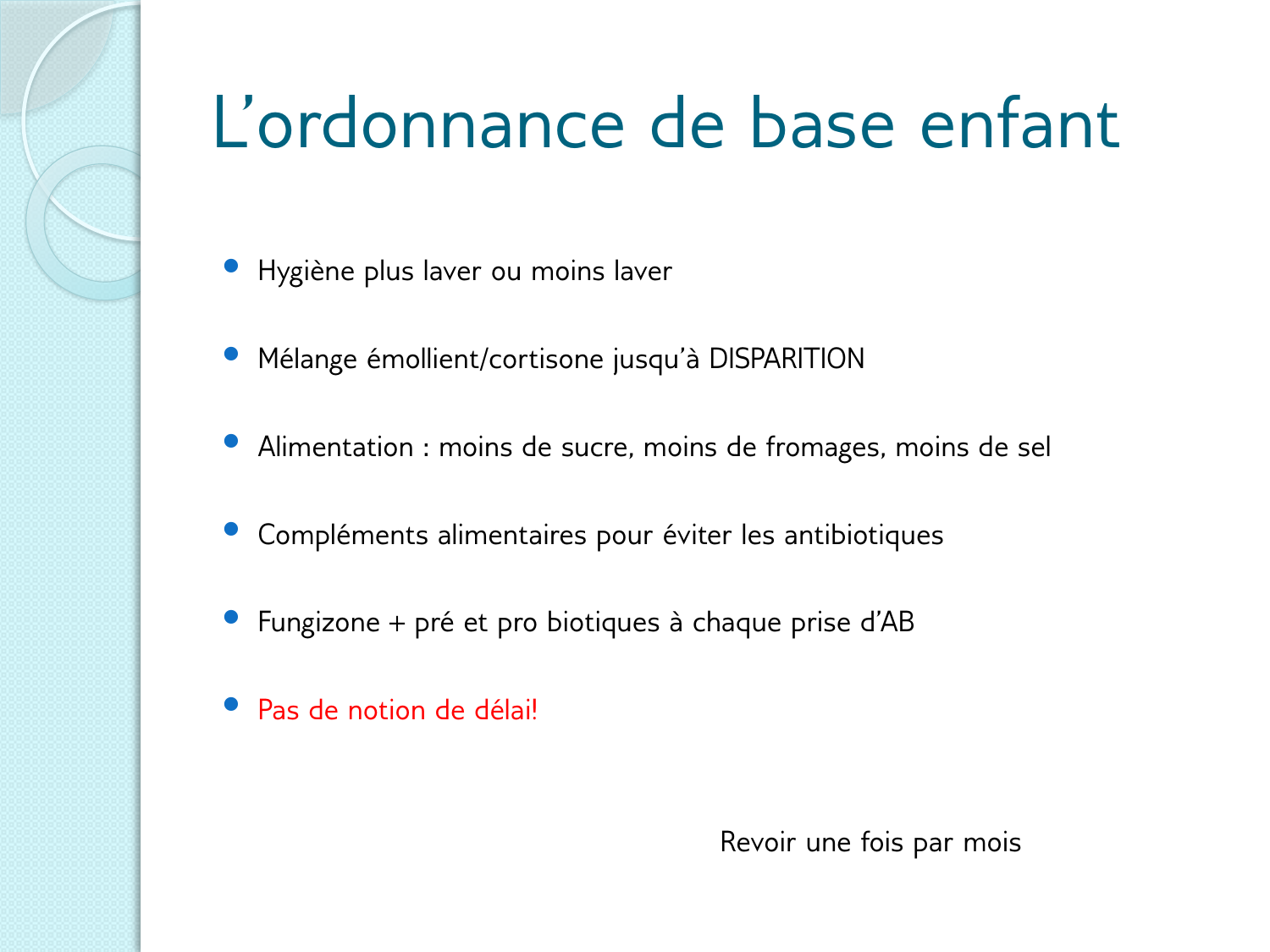

# L’ordonnance de base enfant

Hygiène plus laver ou moins laver

Mélange émollient/cortisone jusqu’à DISPARITION

Alimentation : moins de sucre, moins de fromages, moins de sel

Compléments alimentaires pour éviter les antibiotiques

Fungizone + pré et pro biotiques à chaque prise d’AB

Pas de notion de délai!

                                                        Revoir une fois par mois